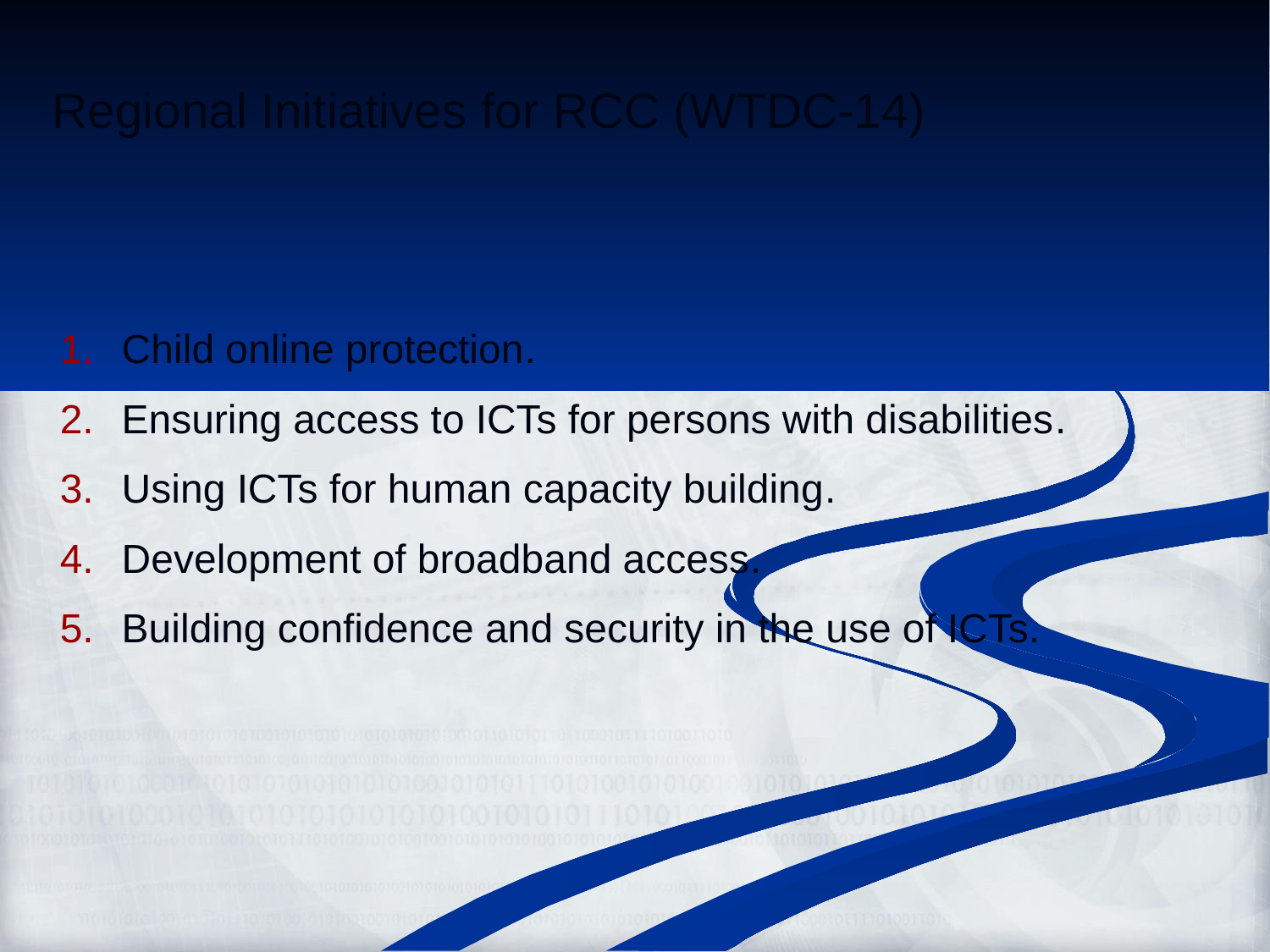

Regional Initiatives for RCC (WTDC-14)
1.	Child online protection.
2.	Ensuring access to ICTs for persons with disabilities.
3.	Using ICTs for human capacity building.
4.	Development of broadband access.
5.	Building confidence and security in the use of ICTs.